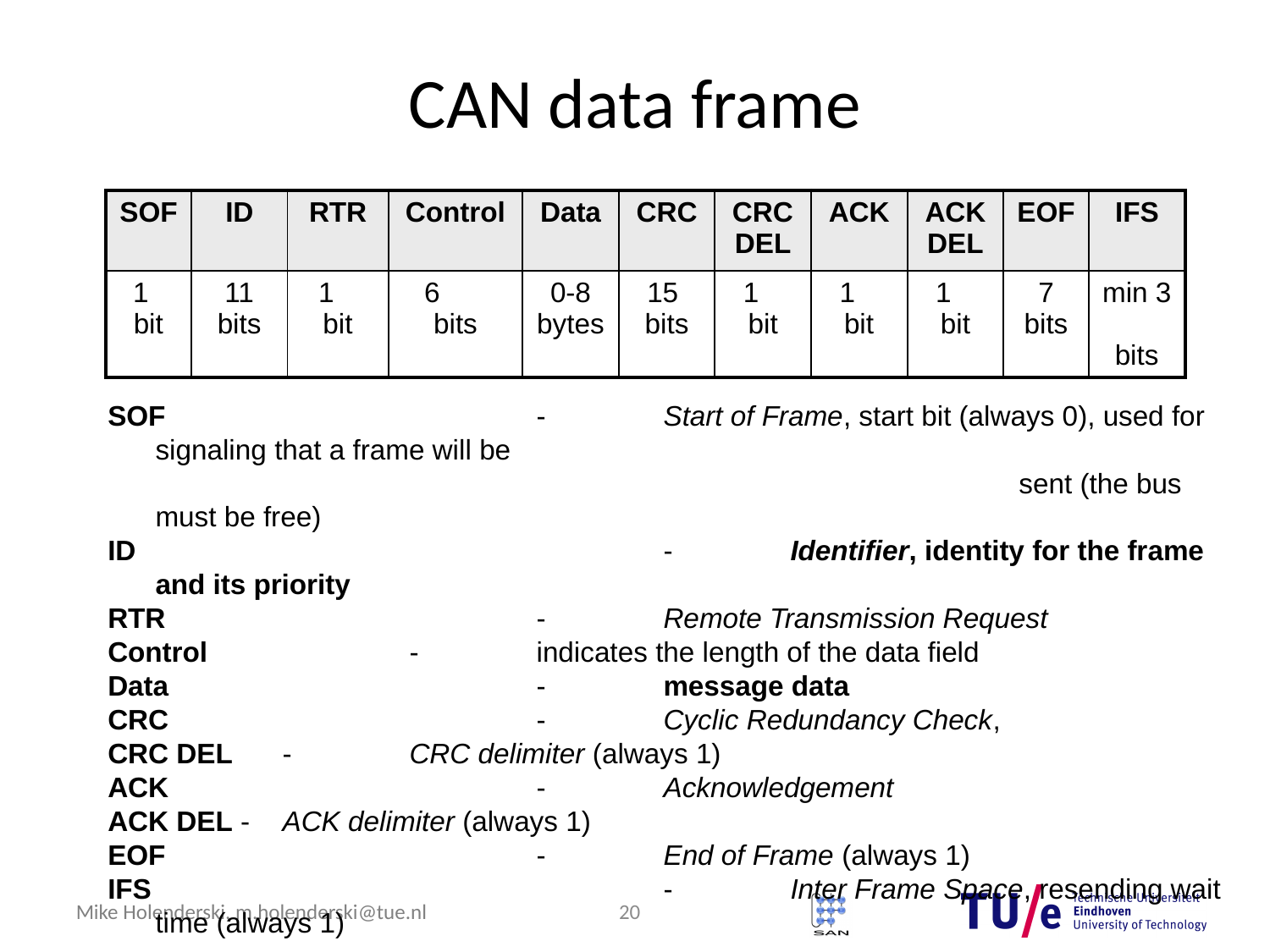

# CAN data frame
| SOF | ID | RTR | Control | Data | CRC | CRC DEL | ACK | ACK DEL | EOF | IFS |
| --- | --- | --- | --- | --- | --- | --- | --- | --- | --- | --- |
| 1 bit | 11 bits | 1 bit | 6 bits | 0-8 bytes | 15 bits | 1 bit | 1 bit | 1 bit | 7 bits | min 3 bits |
SOF			-	Start of Frame, start bit (always 0), used for signaling that a frame will be 							    					             sent (the bus must be free)
ID					-	Identifier, identity for the frame and its priority
RTR 			-	Remote Transmission Request
Control		-	indicates the length of the data field
Data			-	message data
CRC			-	Cyclic Redundancy Check,
CRC DEL	-	CRC delimiter (always 1)
ACK			-	Acknowledgement
ACK DEL -	ACK delimiter (always 1)
EOF			-	End of Frame (always 1)
IFS					-	Inter Frame Space, resending wait time (always 1)

20